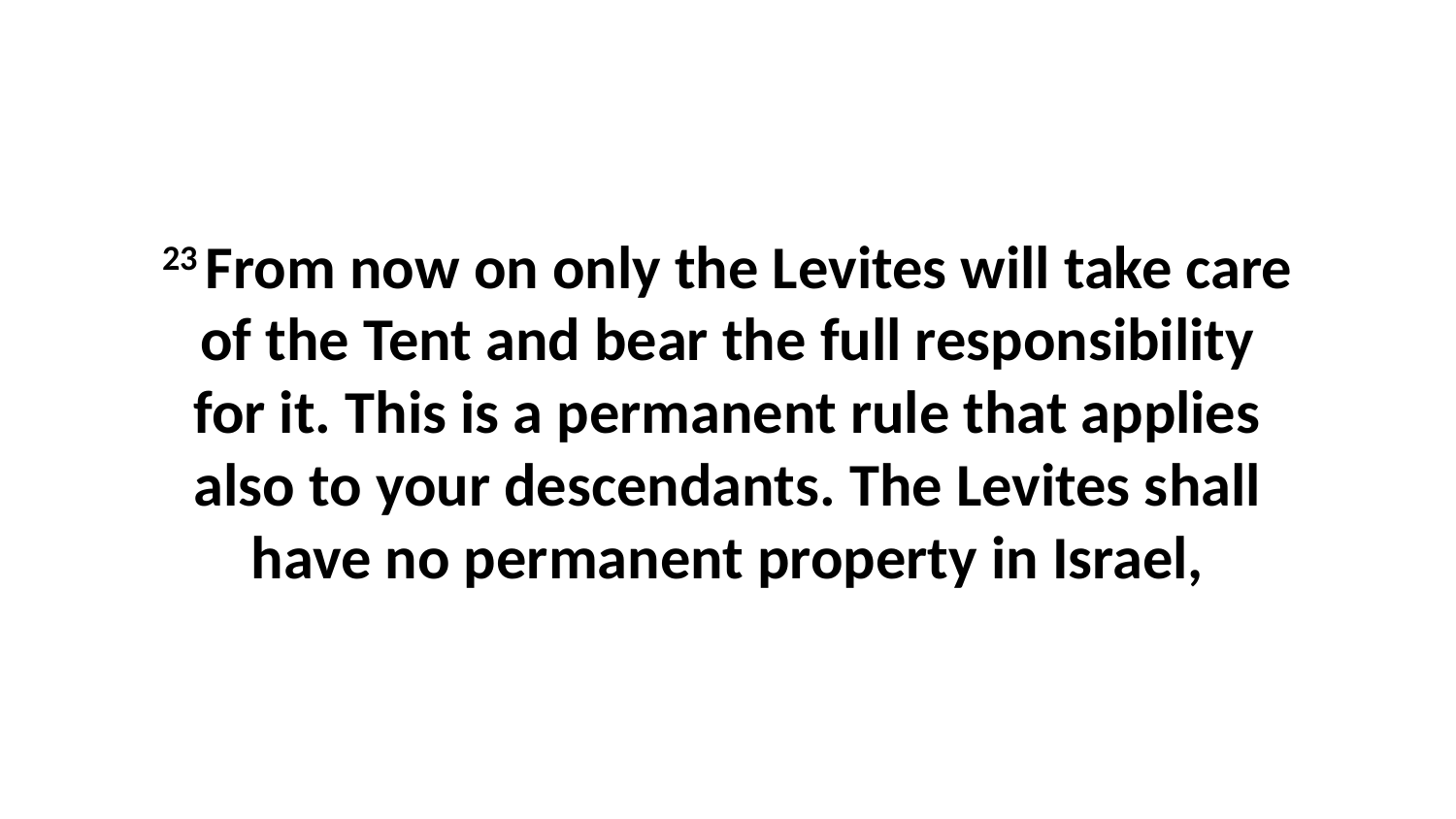

23 From now on only the Levites will take care of the Tent and bear the full responsibility for it. This is a permanent rule that applies also to your descendants. The Levites shall have no permanent property in Israel,